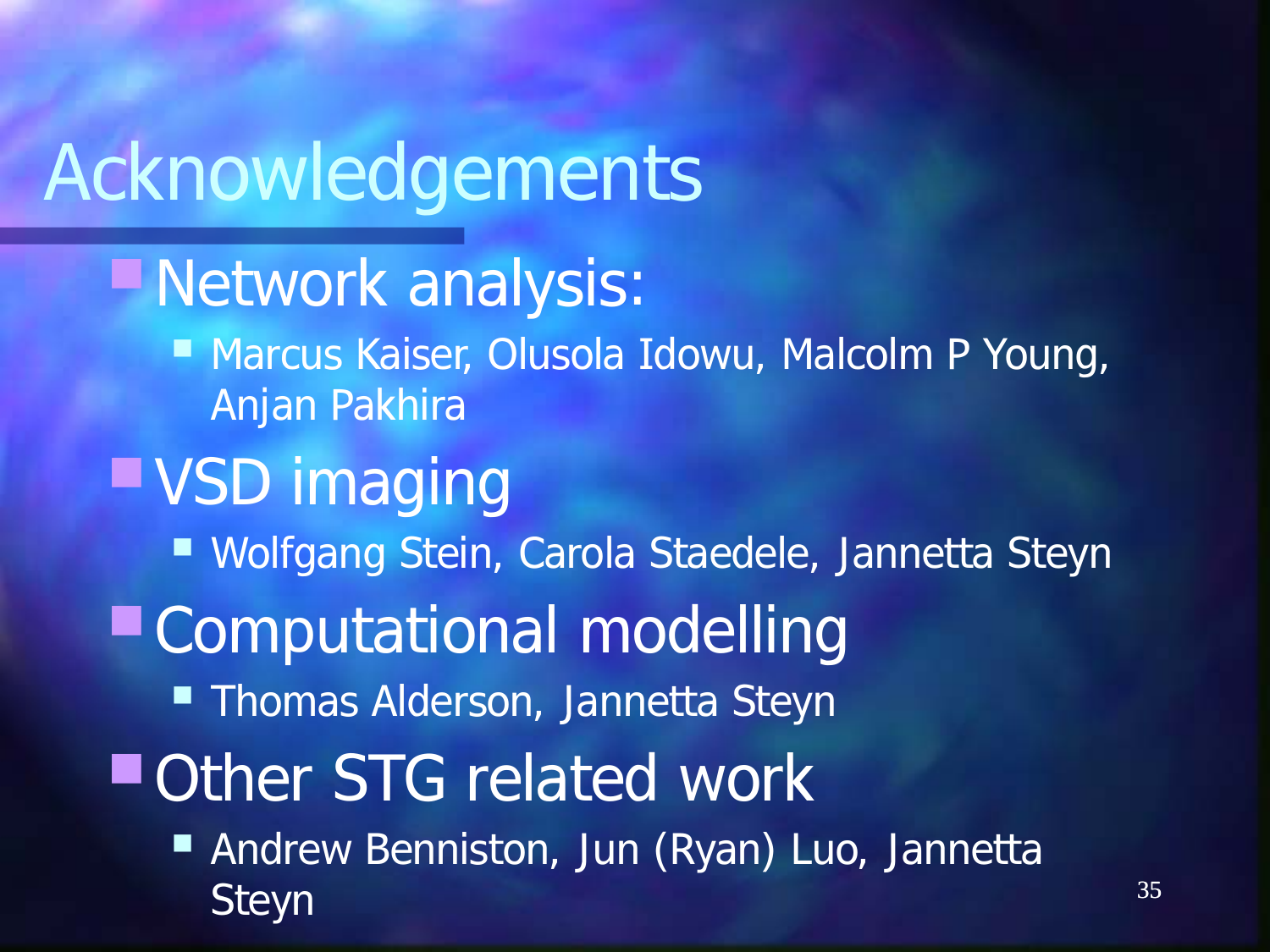

# Acknowledgements
Network analysis:
Marcus Kaiser, Olusola Idowu, Malcolm P Young, Anjan Pakhira
VSD imaging
Wolfgang Stein, Carola Staedele, Jannetta Steyn
Computational modelling
Thomas Alderson, Jannetta Steyn
Other STG related work
Andrew Benniston, Jun (Ryan) Luo, Jannetta Steyn
35
35